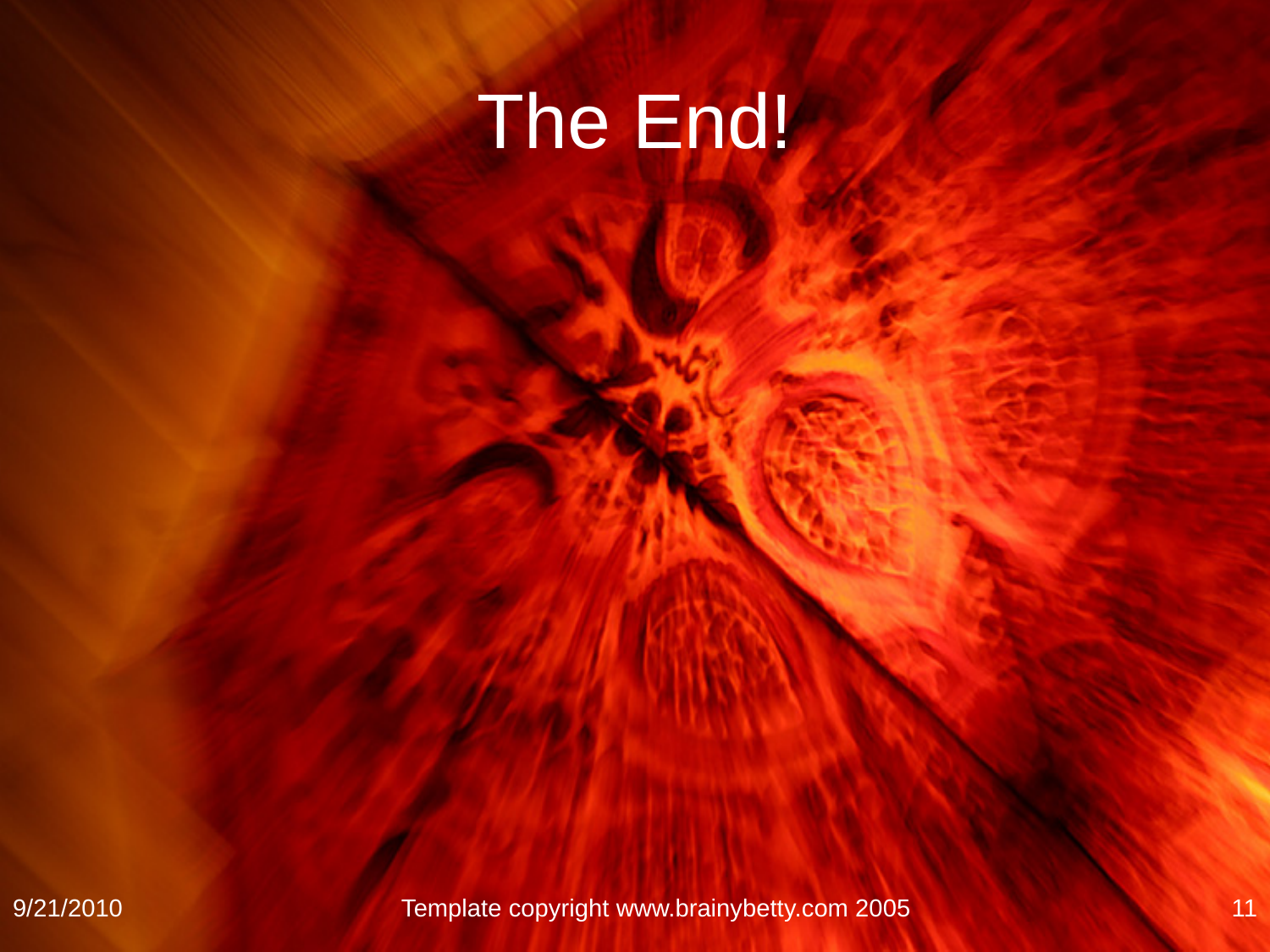

# The End!

9/21/2010
Template copyright www.brainybetty.com 2005
11